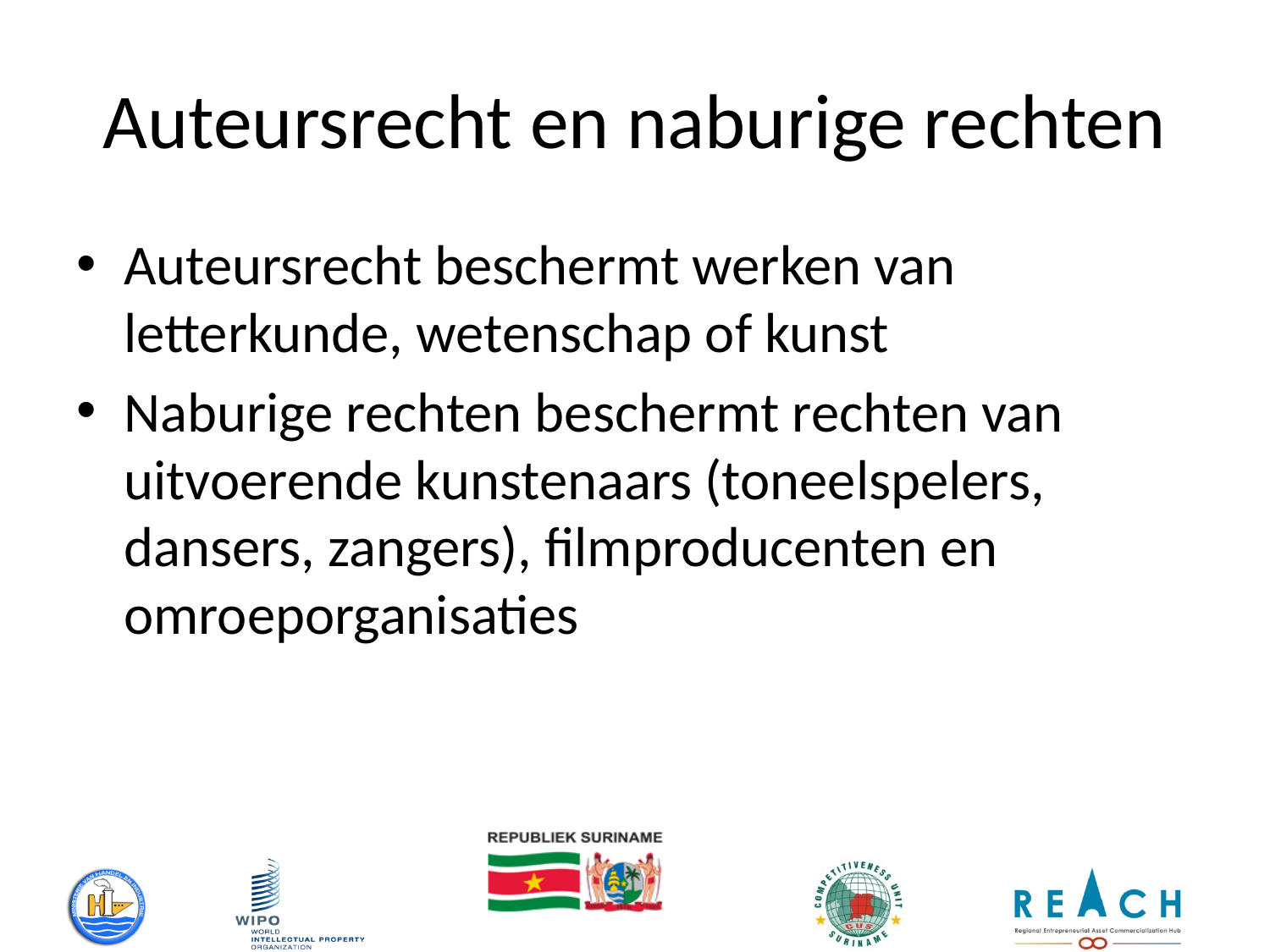

# Auteursrecht en naburige rechten
Auteursrecht beschermt werken van letterkunde, wetenschap of kunst
Naburige rechten beschermt rechten van uitvoerende kunstenaars (toneelspelers, dansers, zangers), filmproducenten en omroeporganisaties